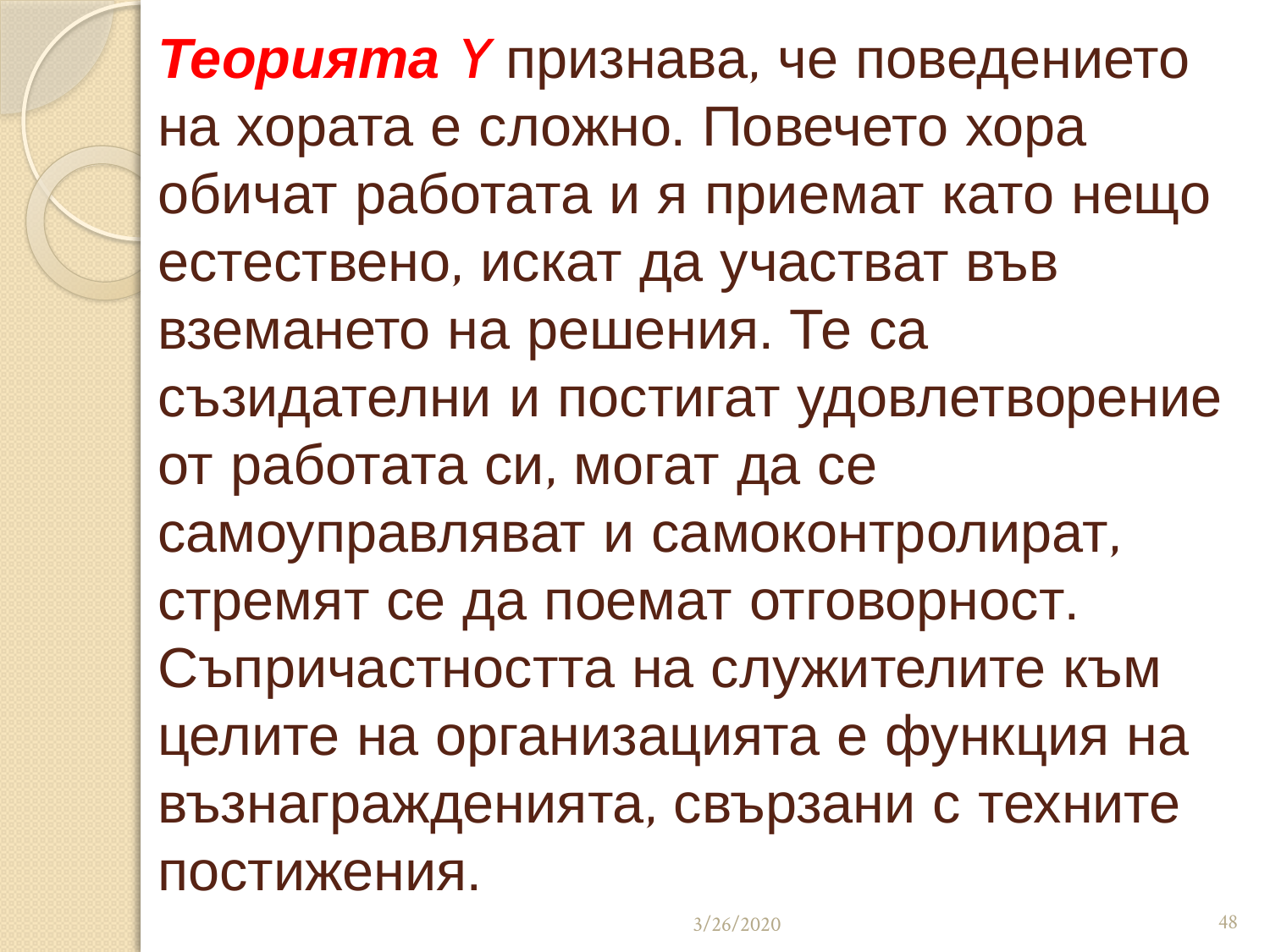

# Теорията Y признава, че поведението на хората е сложно. Повечето хора обичат работата и я приемат като нещо естествено, искат да участват във вземането на решения. Те са съзидателни и постигат удовлетворение от работата си, могат да се самоуправляват и самоконтролират, стремят се да поемат отговорност. Съпричастността на служителите към целите на организацията е функция на възнагражденията, свързани с техните постижения.
3/26/2020
48